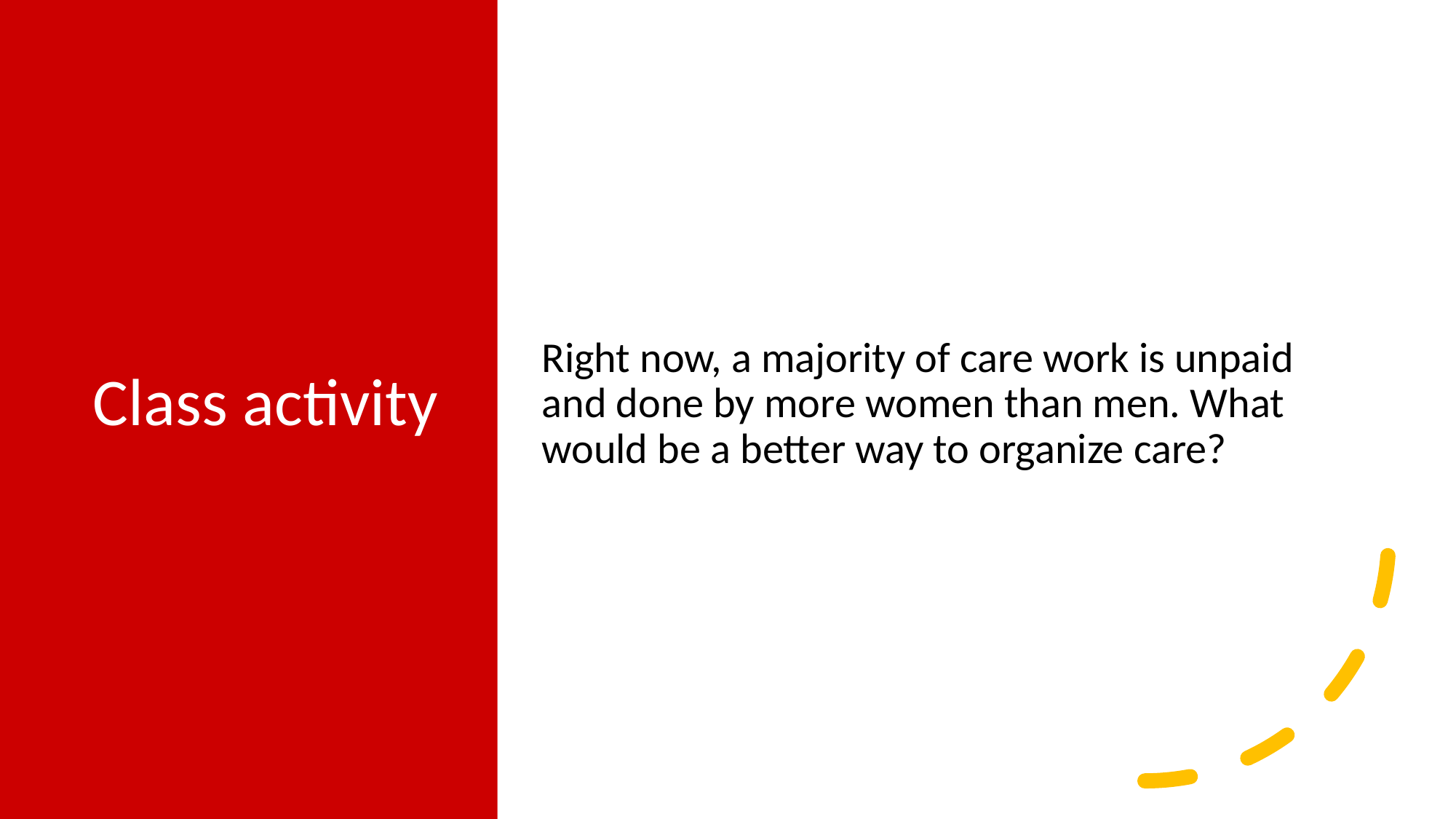

# Class activity
Right now, a majority of care work is unpaid and done by more women than men. What would be a better way to organize care?